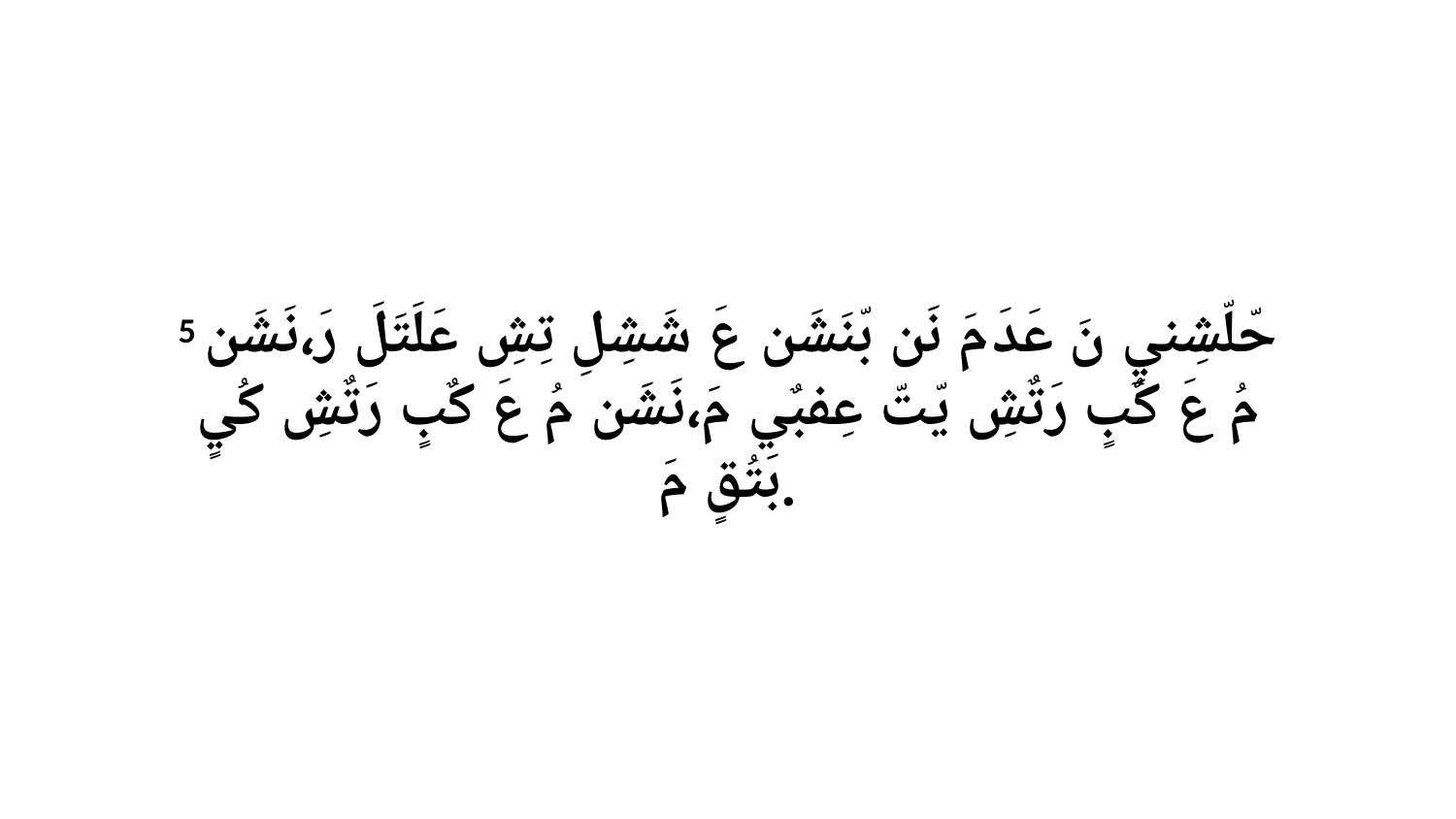

5 حّلّشِنيِ نَ عَدَ مَ نَن بّنَشَن عَ شَشِلِ تِشِ عَلَتَلَ رَ،نَشَن مُ عَ كٌبٍ رَتٌشِ يّتّ عِفبٌي مَ،نَشَن مُ عَ كٌبٍ رَتٌشِ كُيٍ بَتُقٍ مَ.